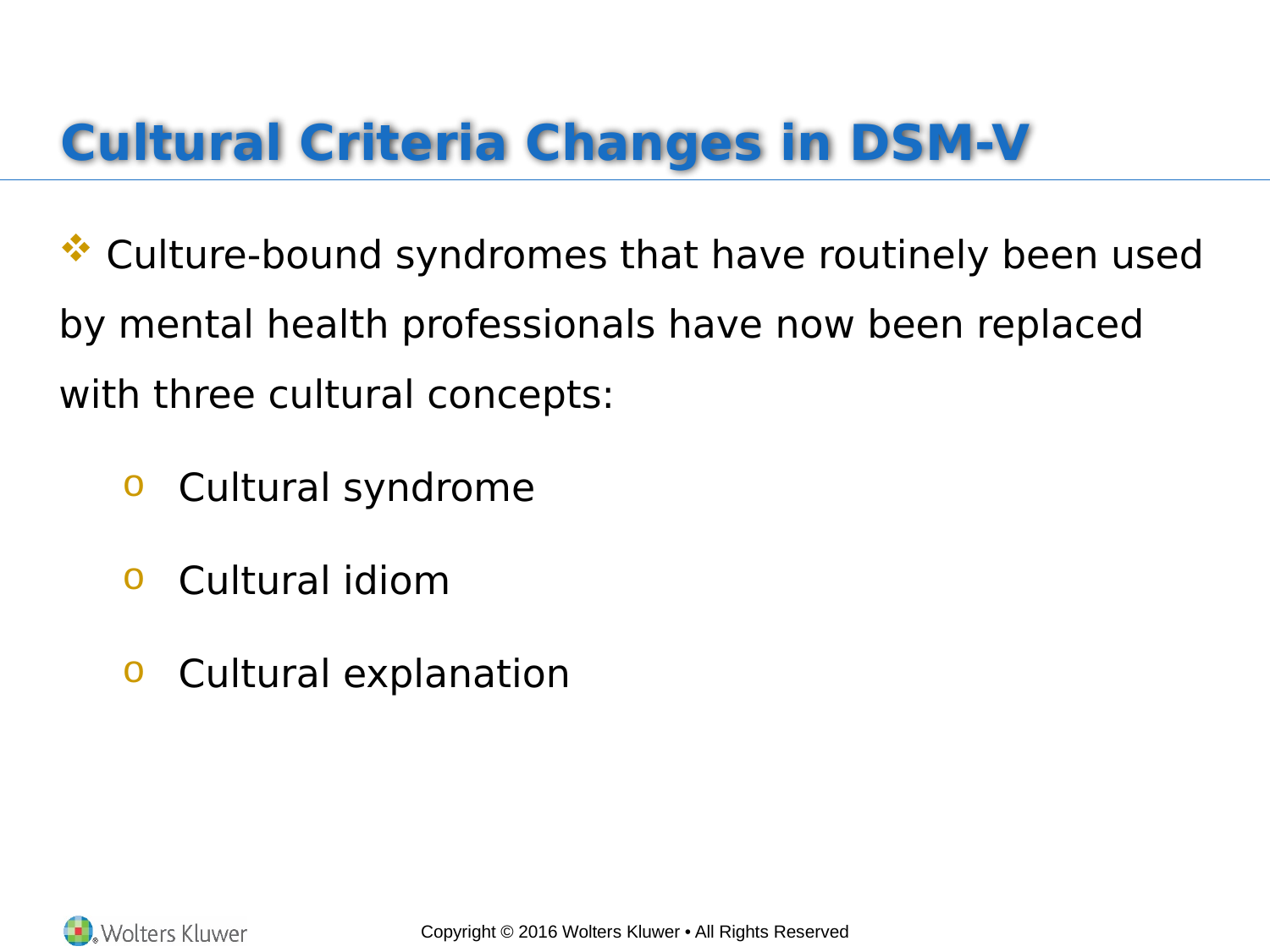

# Cultural Criteria Changes in DSM-V
 Culture-bound syndromes that have routinely been used by mental health professionals have now been replaced with three cultural concepts:
Cultural syndrome
Cultural idiom
Cultural explanation